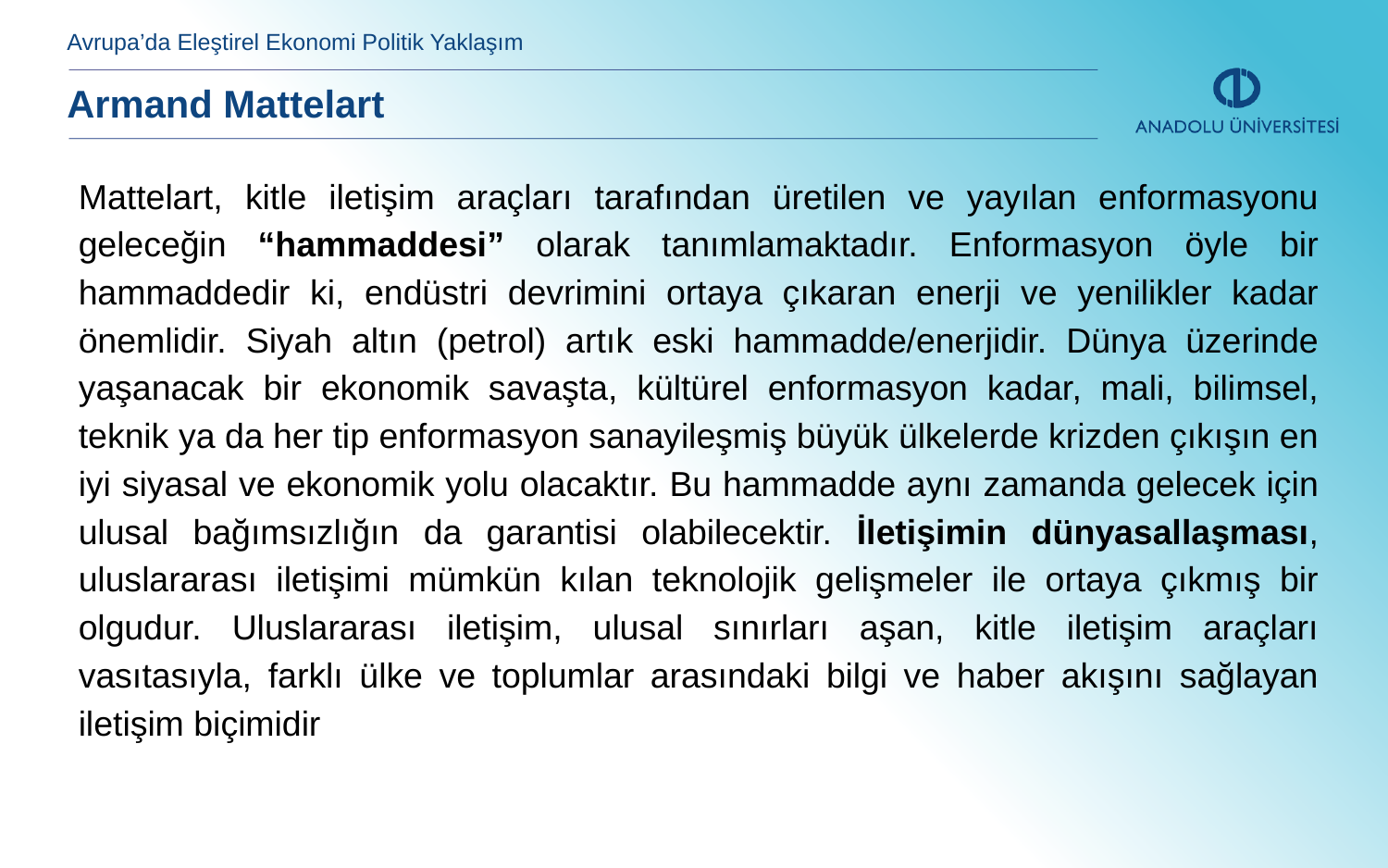

Avrupa’da Eleştirel Ekonomi Politik Yaklaşım
Armand Mattelart
Mattelart, kitle iletişim araçları tarafından üretilen ve yayılan enformasyonu geleceğin “hammaddesi” olarak tanımlamaktadır. Enformasyon öyle bir hammaddedir ki, endüstri devrimini ortaya çıkaran enerji ve yenilikler kadar önemlidir. Siyah altın (petrol) artık eski hammadde/enerjidir. Dünya üzerinde yaşanacak bir ekonomik savaşta, kültürel enformasyon kadar, mali, bilimsel, teknik ya da her tip enformasyon sanayileşmiş büyük ülkelerde krizden çıkışın en iyi siyasal ve ekonomik yolu olacaktır. Bu hammadde aynı zamanda gelecek için ulusal bağımsızlığın da garantisi olabilecektir. İletişimin dünyasallaşması, uluslararası iletişimi mümkün kılan teknolojik gelişmeler ile ortaya çıkmış bir olgudur. Uluslararası iletişim, ulusal sınırları aşan, kitle iletişim araçları vasıtasıyla, farklı ülke ve toplumlar arasındaki bilgi ve haber akışını sağlayan iletişim biçimidir